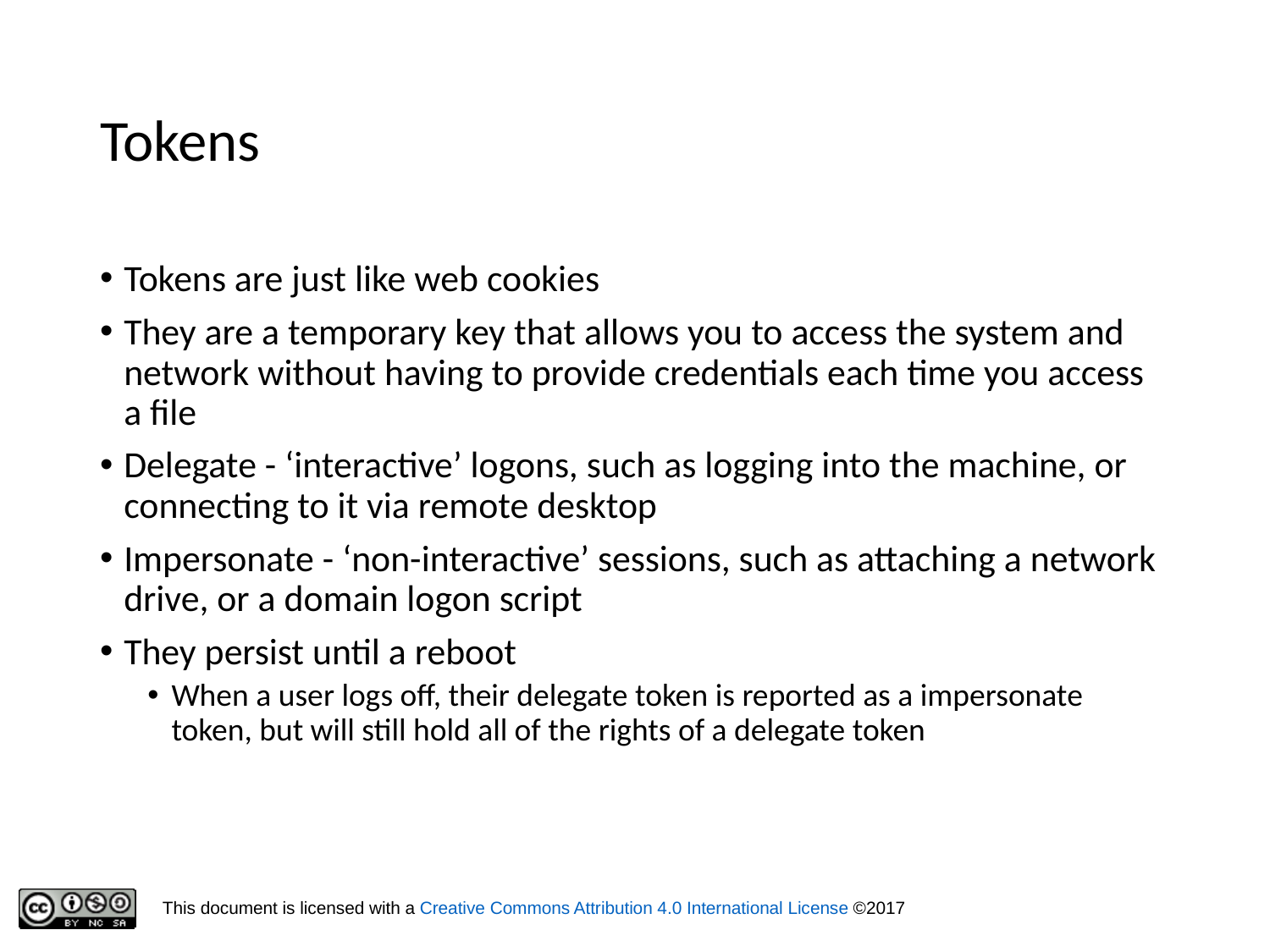

# Tokens
Tokens are just like web cookies
They are a temporary key that allows you to access the system and network without having to provide credentials each time you access a file
Delegate - ‘interactive’ logons, such as logging into the machine, or connecting to it via remote desktop
Impersonate - ‘non-interactive’ sessions, such as attaching a network drive, or a domain logon script
They persist until a reboot
When a user logs off, their delegate token is reported as a impersonate token, but will still hold all of the rights of a delegate token